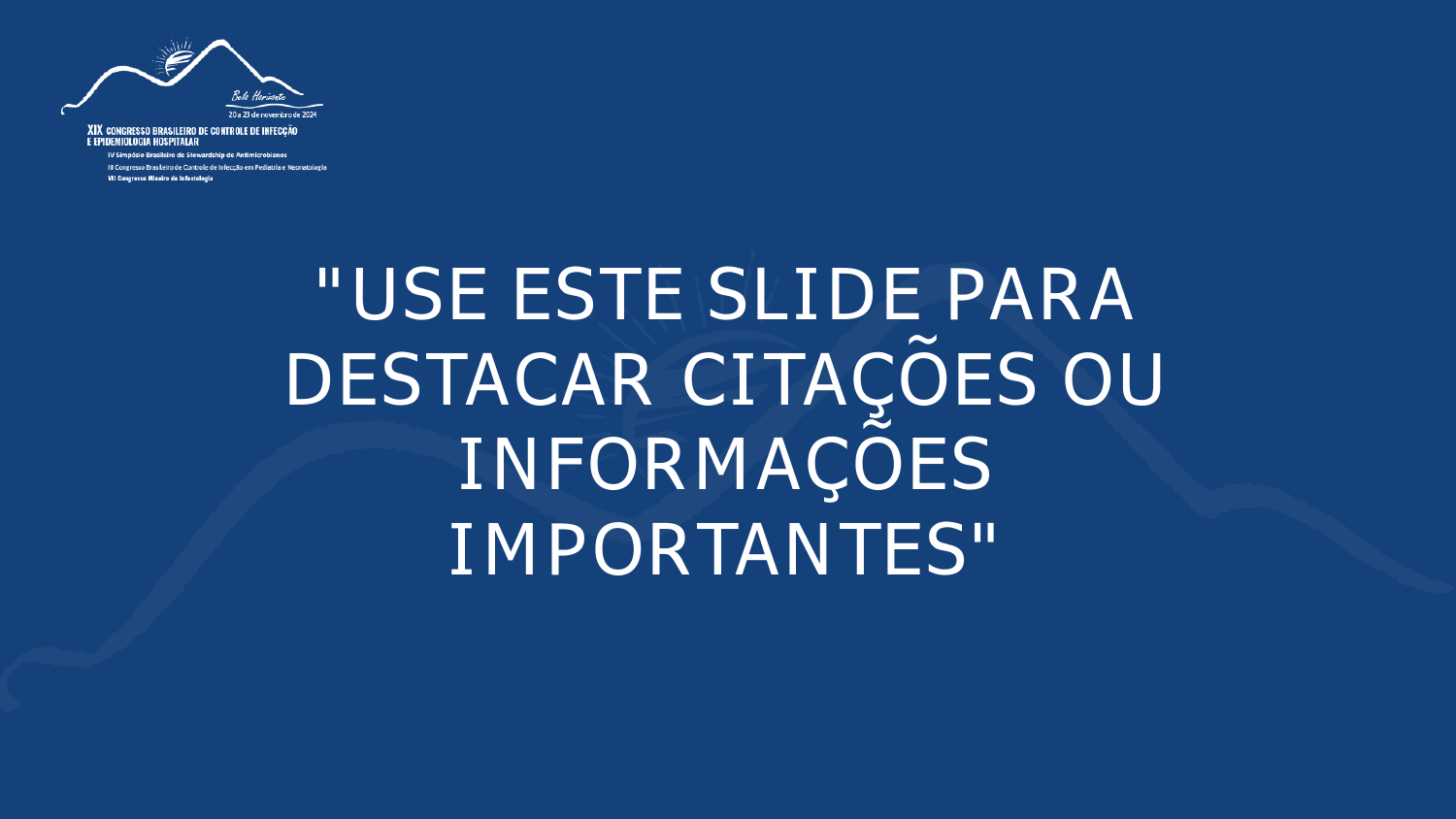

"USE ESTE SLIDE PARA DESTACAR CITAÇÕES OU INFORMAÇÕES IMPORTANTES"